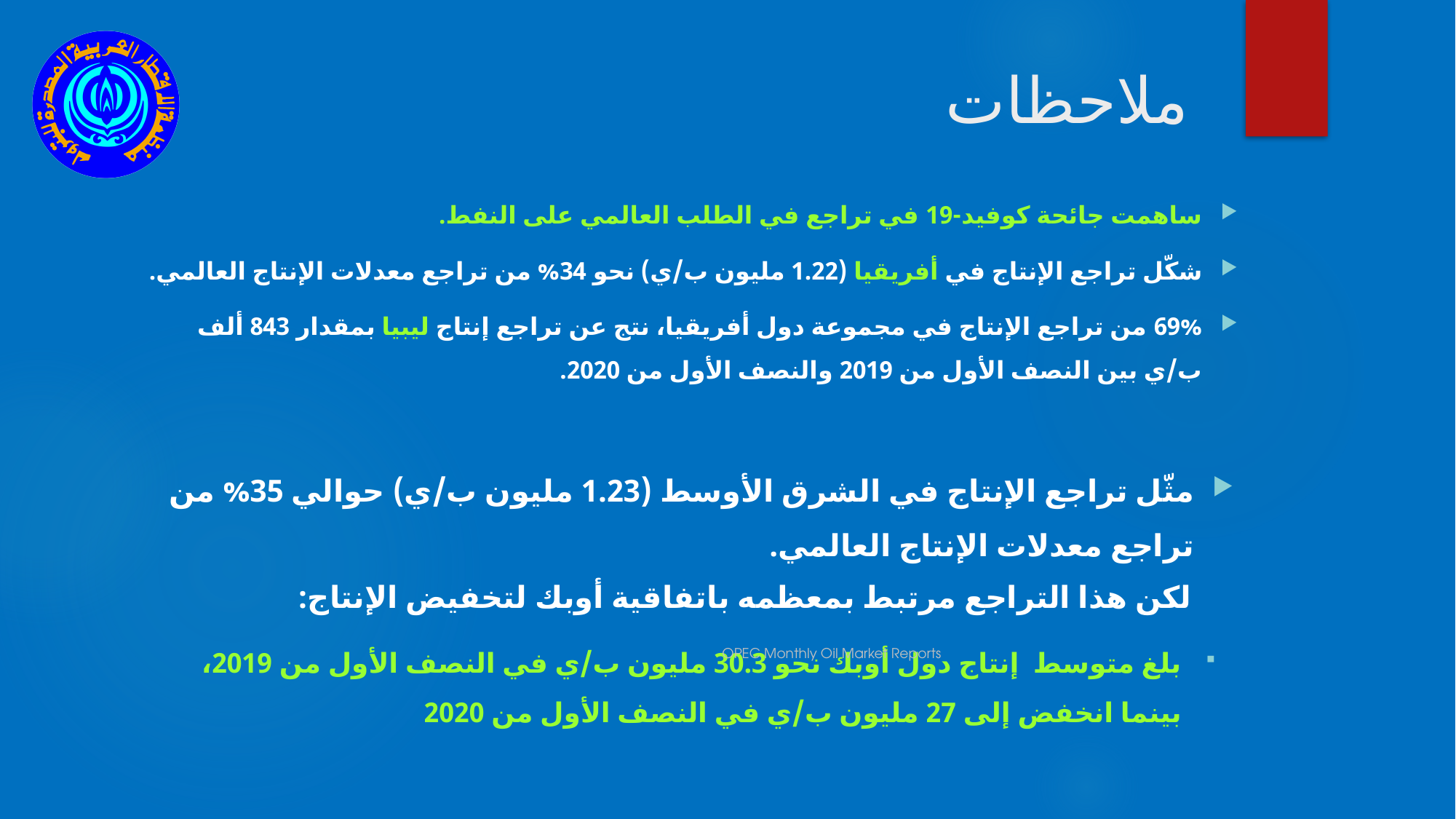

# ملاحظات
ساهمت جائحة كوفيد-19 في تراجع في الطلب العالمي على النفط.
شكّل تراجع الإنتاج في أفريقيا (1.22 مليون ب/ي) نحو 34% من تراجع معدلات الإنتاج العالمي.
69% من تراجع الإنتاج في مجموعة دول أفريقيا، نتج عن تراجع إنتاج ليبيا بمقدار 843 ألف ب/ي بين النصف الأول من 2019 والنصف الأول من 2020.
مثّل تراجع الإنتاج في الشرق الأوسط (1.23 مليون ب/ي) حوالي 35% من تراجع معدلات الإنتاج العالمي.
لكن هذا التراجع مرتبط بمعظمه باتفاقية أوبك لتخفيض الإنتاج:
بلغ متوسط  إنتاج دول أوبك نحو 30.3 مليون ب/ي في النصف الأول من 2019، بينما انخفض إلى 27 مليون ب/ي في النصف الأول من 2020
OPEC Monthly Oil Market Reports